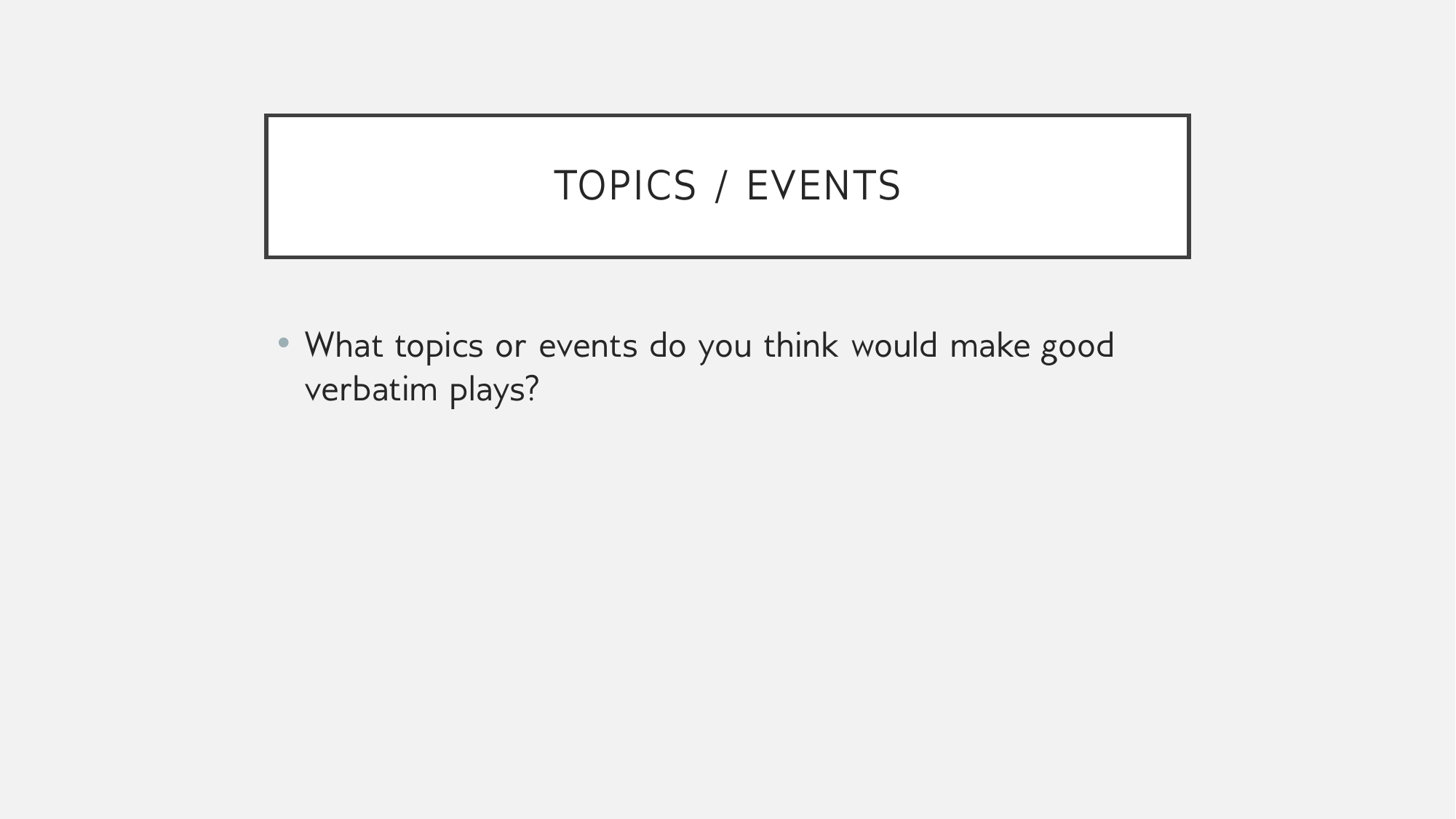

# Topics / events
What topics or events do you think would make good verbatim plays?